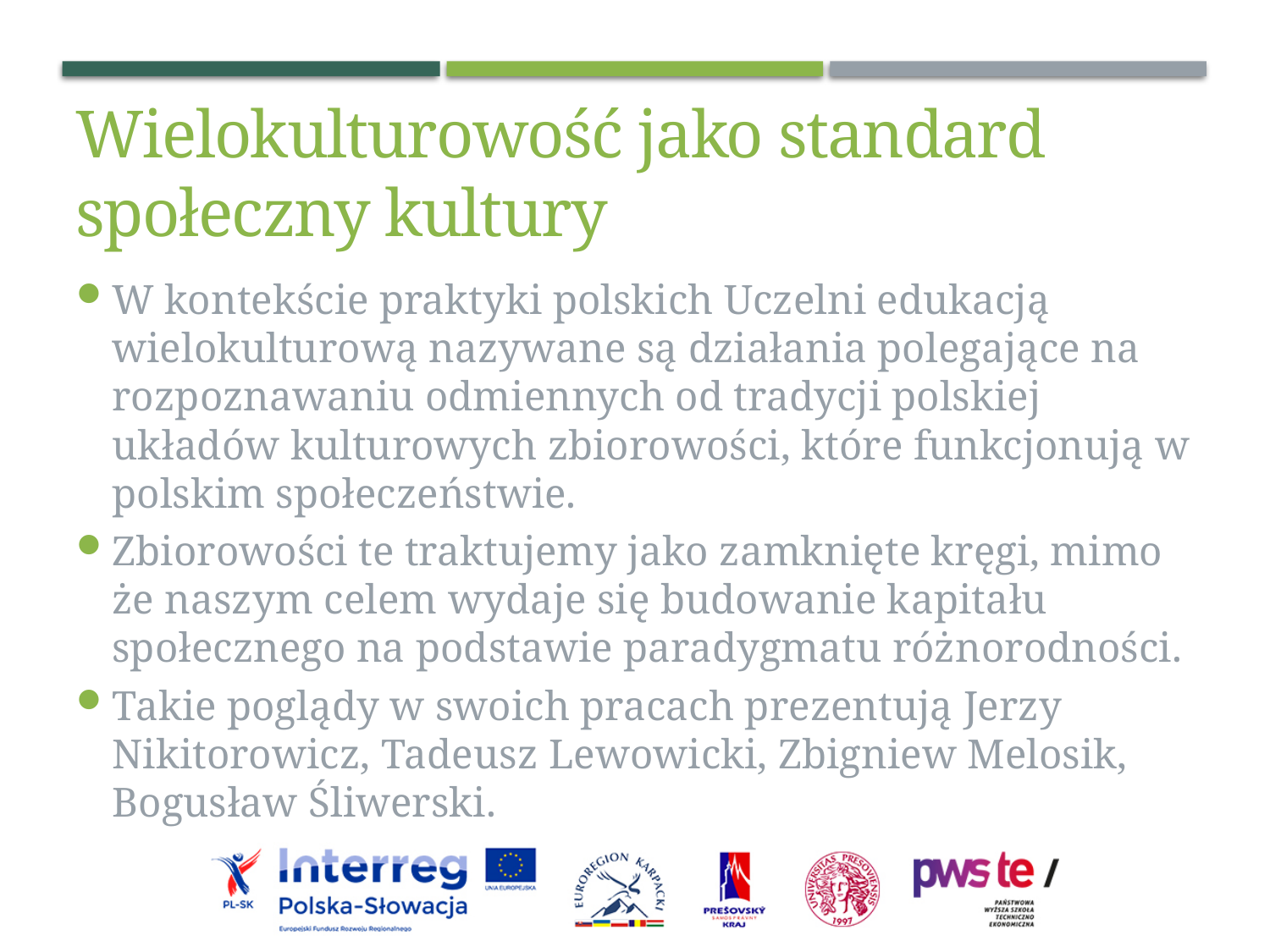

Wielokulturowość jako standard społeczny kultury
W kontekście praktyki polskich Uczelni edukacją wielokulturową nazywane są działania polegające na rozpoznawaniu odmiennych od tradycji polskiej układów kulturowych zbiorowości, które funkcjonują w polskim społeczeństwie.
Zbiorowości te traktujemy jako zamknięte kręgi, mimo że naszym celem wydaje się budowanie kapitału społecznego na podstawie paradygmatu różnorodności.
Takie poglądy w swoich pracach prezentują Jerzy Nikitorowicz, Tadeusz Lewowicki, Zbigniew Melosik, Bogusław Śliwerski.